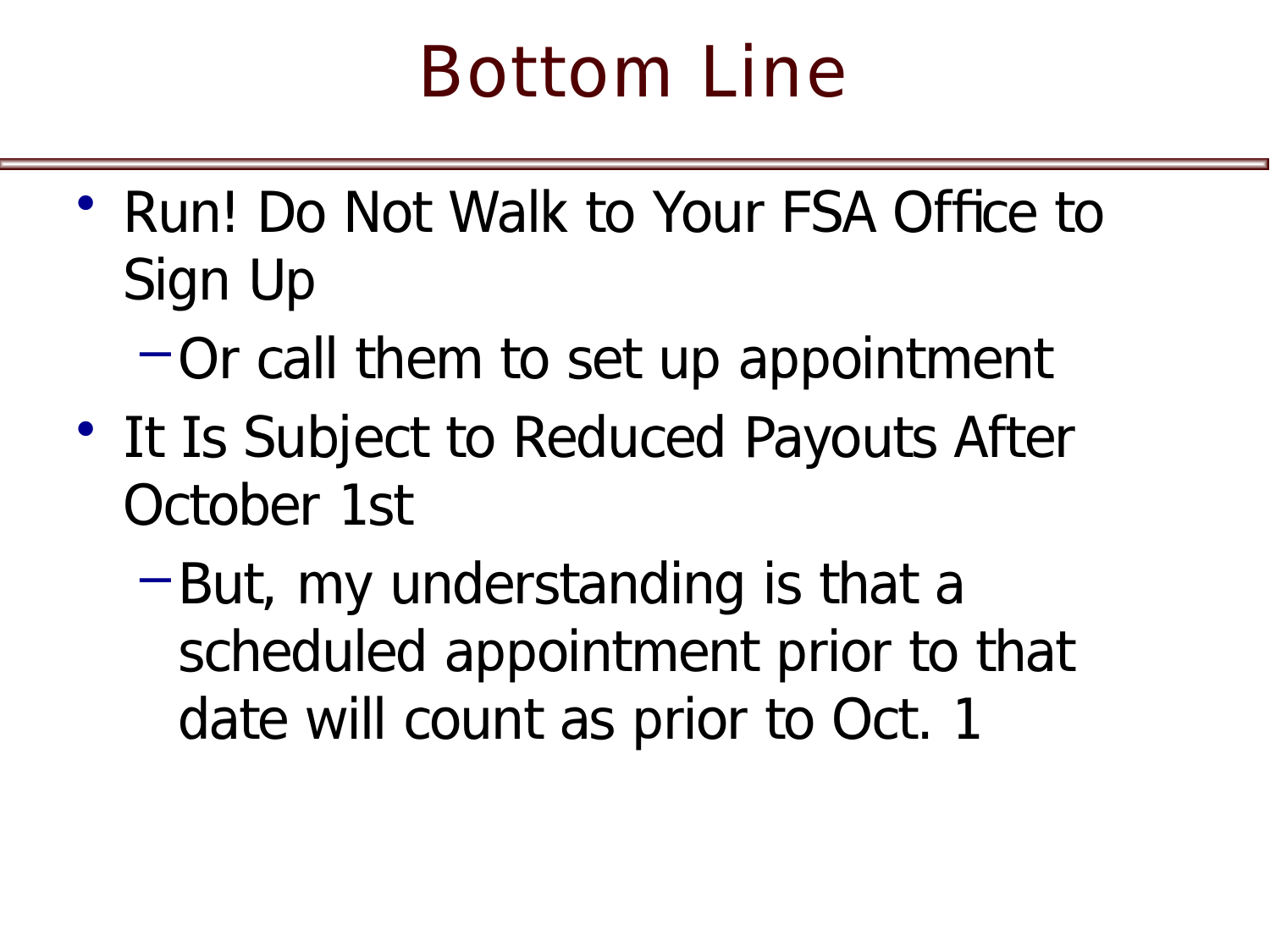

# Bottom Line

Run! Do Not Walk to Your FSA Office to Sign Up
Or call them to set up appointment
It Is Subject to Reduced Payouts After October 1st
But, my understanding is that a scheduled appointment prior to that date will count as prior to Oct. 1